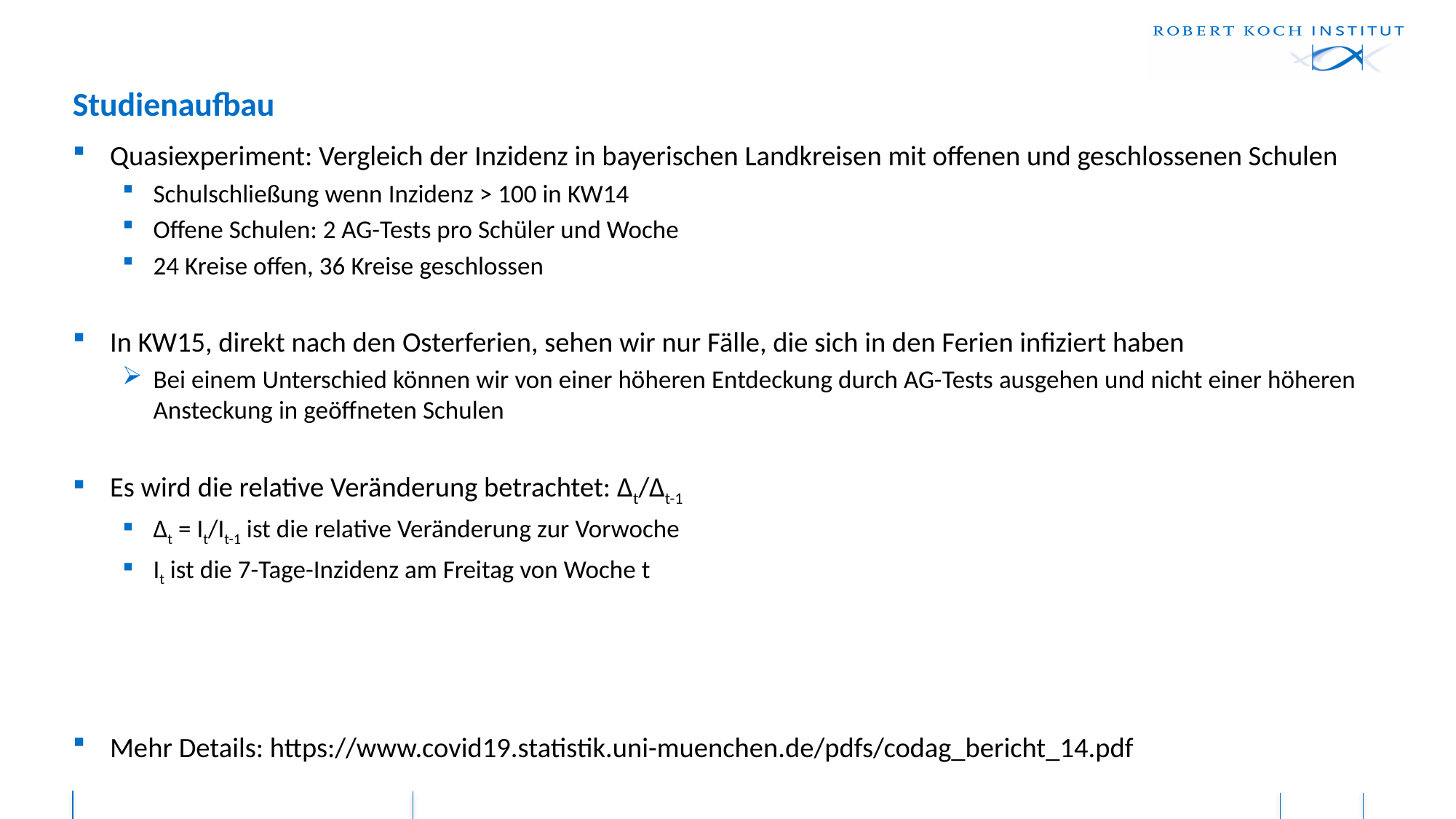

# Studienaufbau
Quasiexperiment: Vergleich der Inzidenz in bayerischen Landkreisen mit offenen und geschlossenen Schulen
Schulschließung wenn Inzidenz > 100 in KW14
Offene Schulen: 2 AG-Tests pro Schüler und Woche
24 Kreise offen, 36 Kreise geschlossen

In KW15, direkt nach den Osterferien, sehen wir nur Fälle, die sich in den Ferien infiziert haben
Bei einem Unterschied können wir von einer höheren Entdeckung durch AG-Tests ausgehen und nicht einer höheren Ansteckung in geöffneten Schulen

Es wird die relative Veränderung betrachtet: ∆t/∆t-1
∆t = It/It-1 ist die relative Veränderung zur Vorwoche
It ist die 7-Tage-Inzidenz am Freitag von Woche t

Mehr Details: https://www.covid19.statistik.uni-muenchen.de/pdfs/codag_bericht_14.pdf